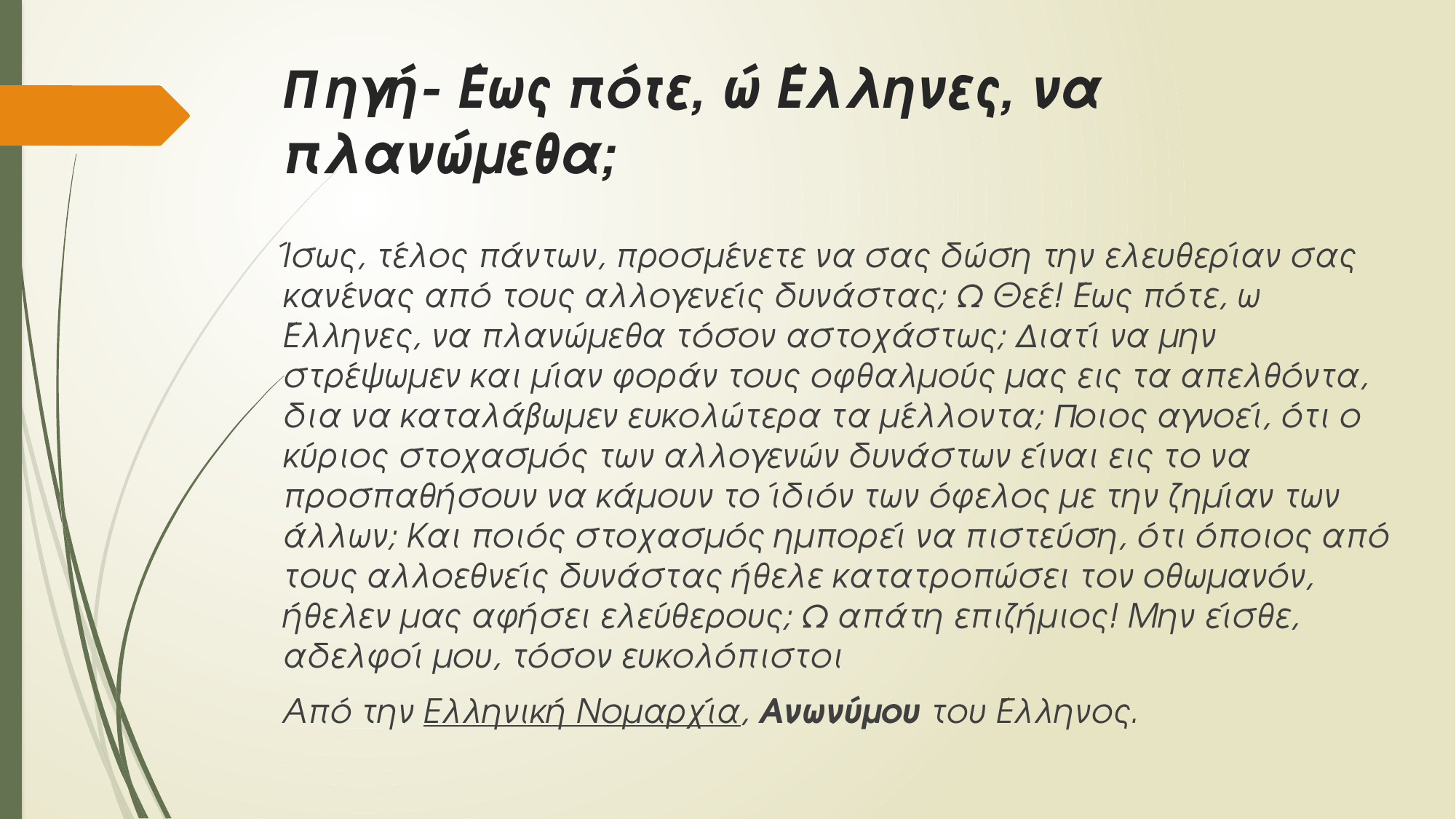

# Πηγή- Έως πότε, ώ Έλληνες, να πλανώμεθα;
Ίσως, τέλος πάντων, προσμένετε να σας δώση την ελευθερίαν σας κανένας από τους αλλογενείς δυνάστας; Ω Θεέ! Έως πότε, ω Έλληνες, να πλανώμεθα τόσον αστοχάστως; Διατί να μην στρέψωμεν και μίαν φοράν τους οφθαλμούς μας εις τα απελθόντα, δια να καταλάβωμεν ευκολώτερα τα μέλλοντα; Ποιος αγνοεί, ότι ο κύριος στοχασμός των αλλογενών δυνάστων είναι εις το να προσπαθήσουν να κάμουν το ίδιόν των όφελος με την ζημίαν των άλλων; Και ποιός στοχασμός ημπορεί να πιστεύση, ότι όποιος από τους αλλοεθνείς δυνάστας ήθελε κατατροπώσει τον οθωμανόν, ήθελεν μας αφήσει ελεύθερους; Ω απάτη επιζήμιος! Μην είσθε, αδελφοί μου, τόσον ευκολόπιστοι
Από την Ελληνική Νομαρχία, Ανωνύμου του Έλληνος.